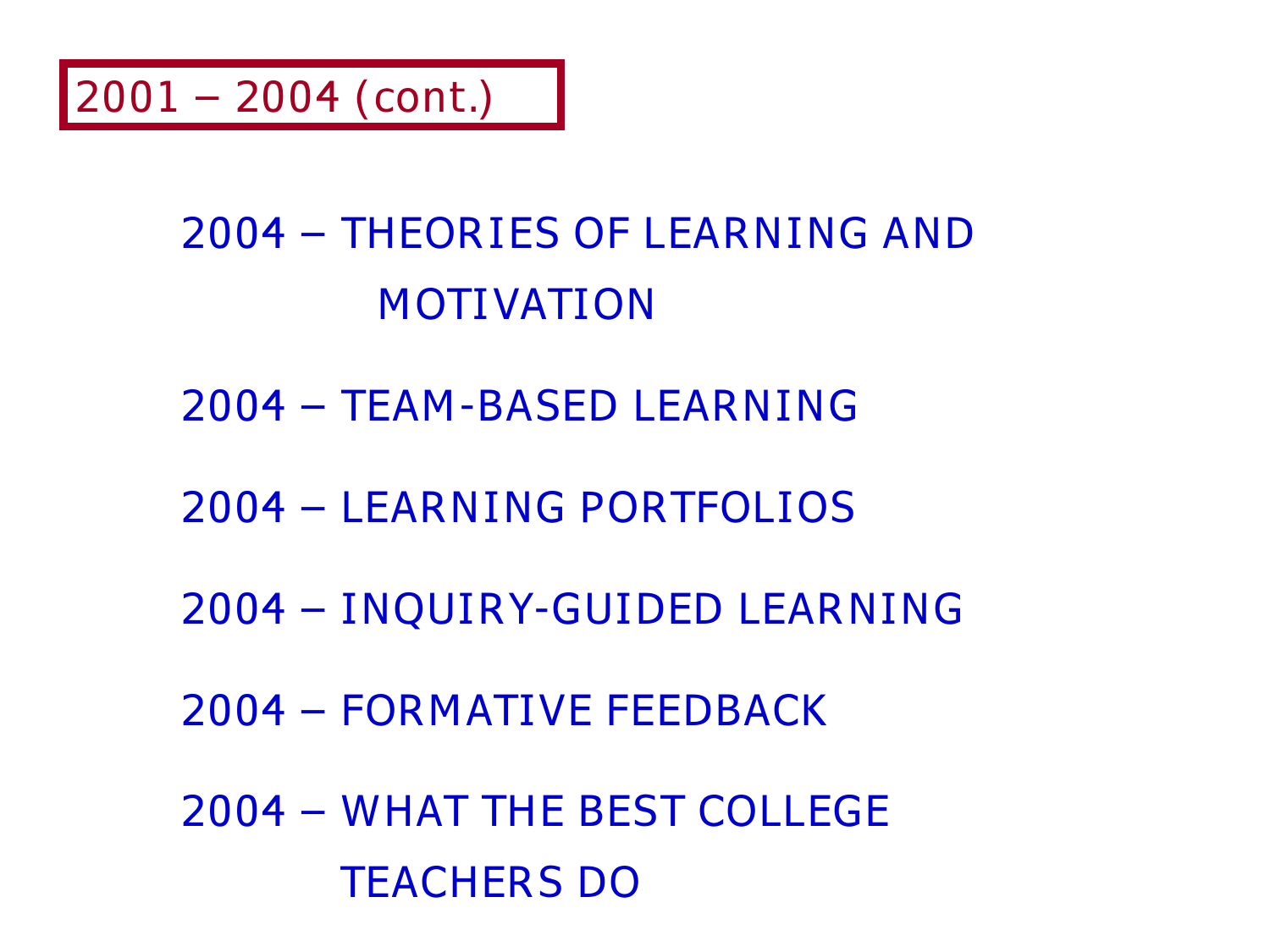

2001 – 2004 (cont.)
2004 – THEORIES OF LEARNING AND
	   MOTIVATION
2004 – TEAM-BASED LEARNING
2004 – LEARNING PORTFOLIOS
2004 – INQUIRY-GUIDED LEARNING
2004 – FORMATIVE FEEDBACK

2004 – WHAT THE BEST COLLEGE TEACHERS DO